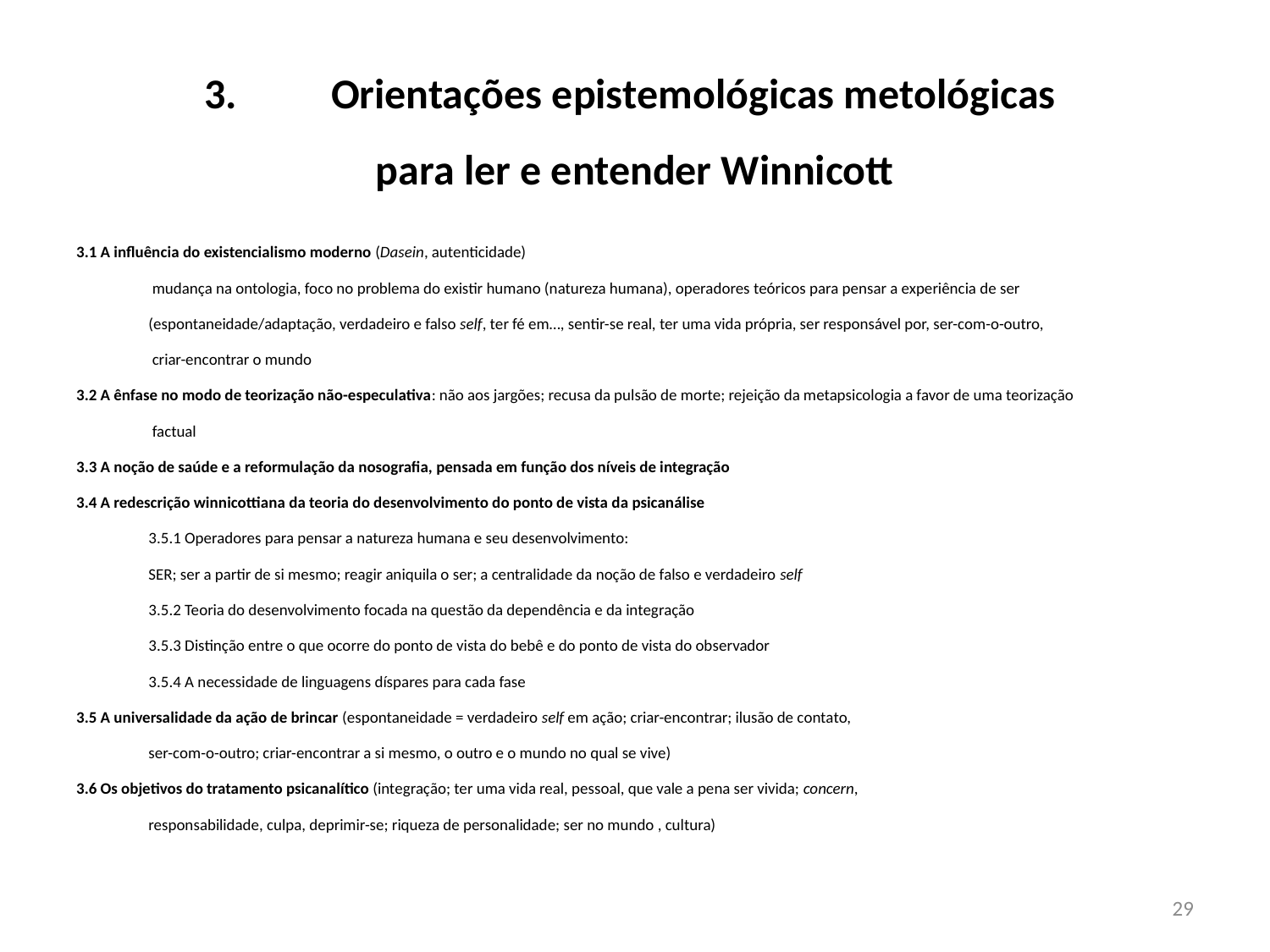

# 3. 	Orientações epistemológicas metológicas para ler e entender Winnicott
3.1 A influência do existencialismo moderno (Dasein, autenticidade)
	 mudança na ontologia, foco no problema do existir humano (natureza humana), operadores teóricos para pensar a experiência de ser
	(espontaneidade/adaptação, verdadeiro e falso self, ter fé em…, sentir-se real, ter uma vida própria, ser responsável por, ser-com-o-outro,
	 criar-encontrar o mundo
3.2 A ênfase no modo de teorização não-especulativa: não aos jargões; recusa da pulsão de morte; rejeição da metapsicologia a favor de uma teorização
	 factual
3.3 A noção de saúde e a reformulação da nosografia, pensada em função dos níveis de integração
3.4 A redescrição winnicottiana da teoria do desenvolvimento do ponto de vista da psicanálise
	3.5.1 Operadores para pensar a natureza humana e seu desenvolvimento:
		SER; ser a partir de si mesmo; reagir aniquila o ser; a centralidade da noção de falso e verdadeiro self
	3.5.2 Teoria do desenvolvimento focada na questão da dependência e da integração
	3.5.3 Distinção entre o que ocorre do ponto de vista do bebê e do ponto de vista do observador
	3.5.4 A necessidade de linguagens díspares para cada fase
3.5 A universalidade da ação de brincar (espontaneidade = verdadeiro self em ação; criar-encontrar; ilusão de contato,
	ser-com-o-outro; criar-encontrar a si mesmo, o outro e o mundo no qual se vive)
3.6 Os objetivos do tratamento psicanalítico (integração; ter uma vida real, pessoal, que vale a pena ser vivida; concern,
	responsabilidade, culpa, deprimir-se; riqueza de personalidade; ser no mundo , cultura)

29